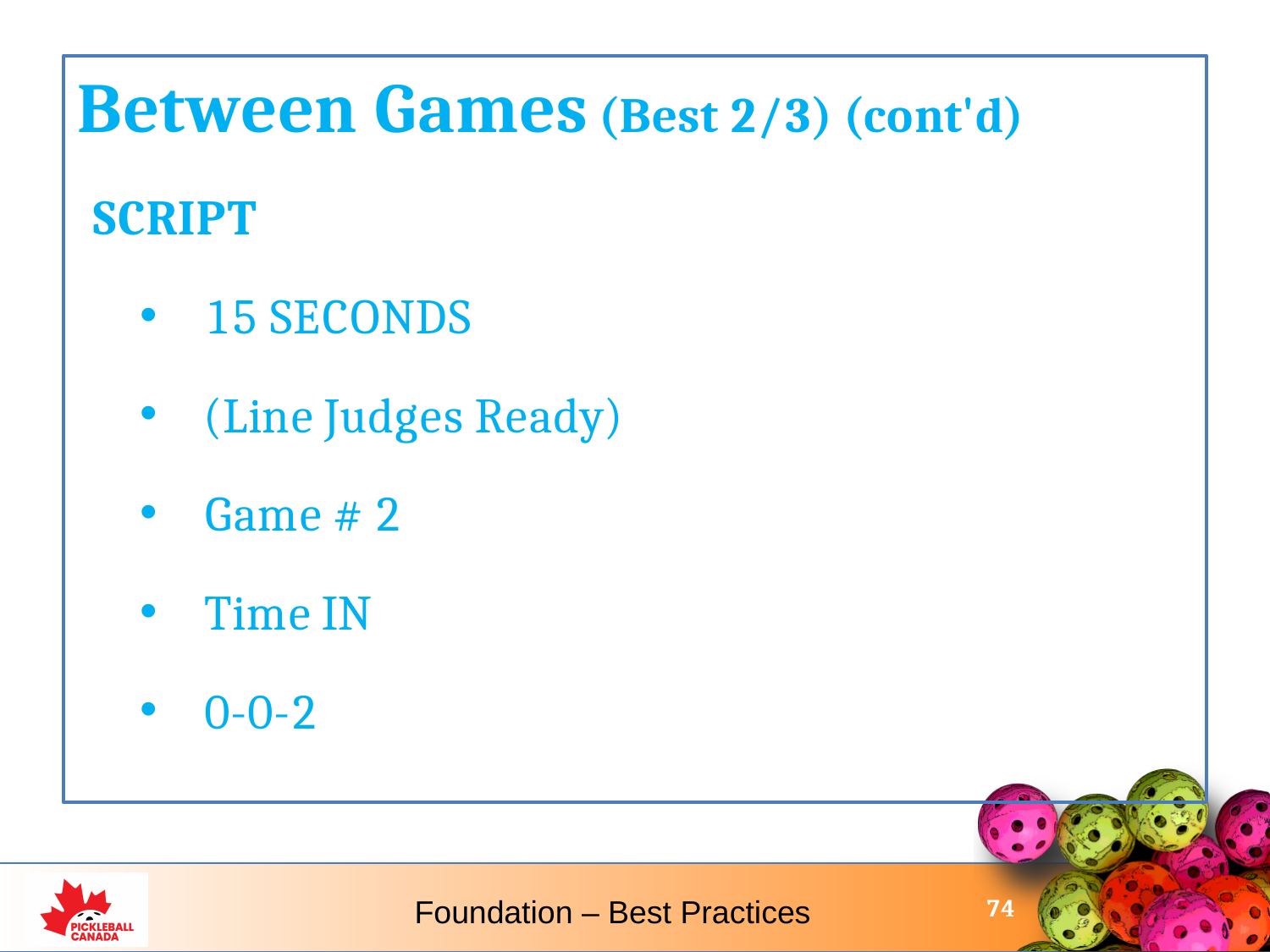

Between Games (Best 2/3) (cont'd)
SCRIPT
15 SECONDS
(Line Judges Ready)
Game # 2
Time IN
0-0-2